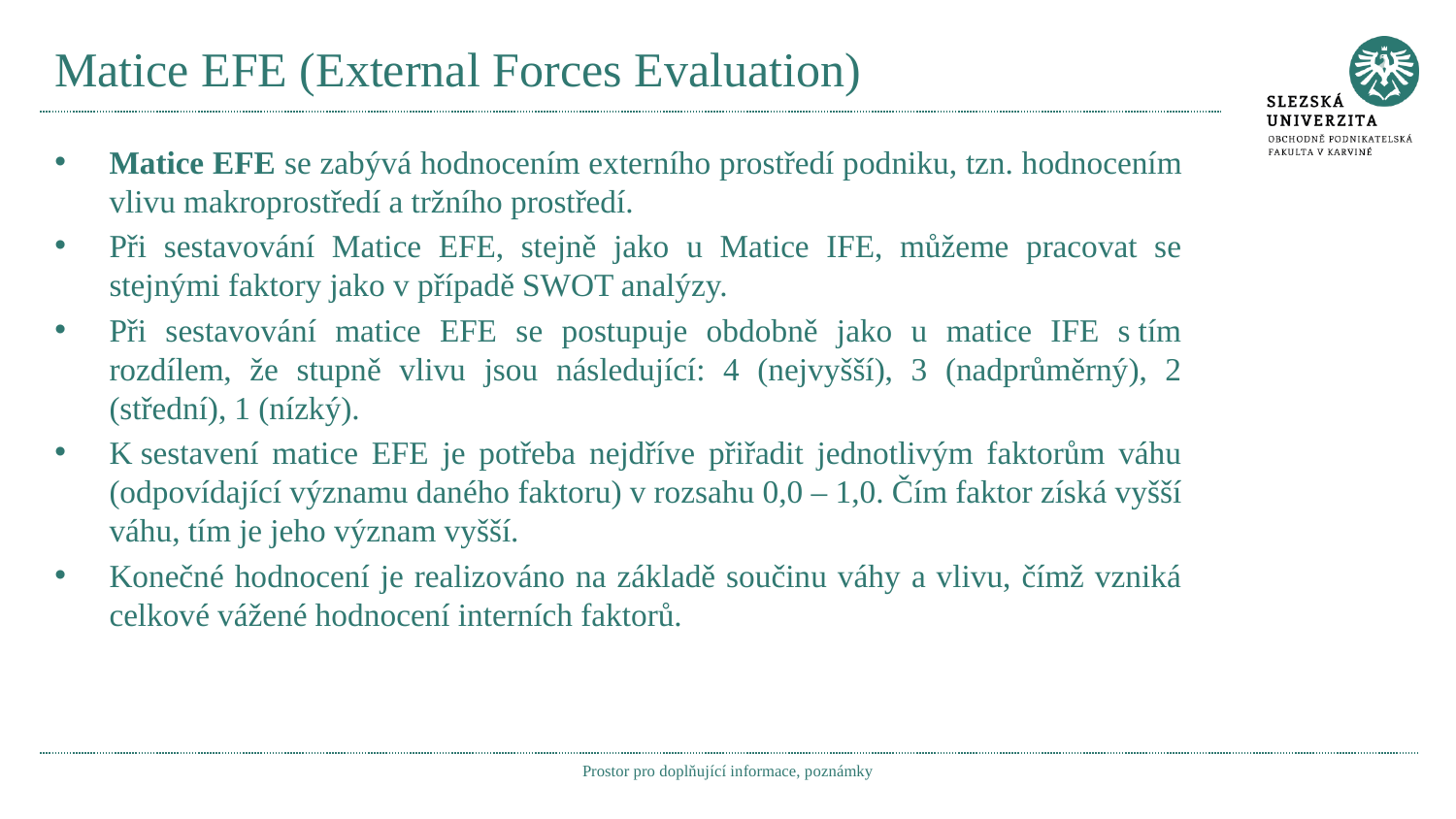

# Matice EFE (External Forces Evaluation)
Matice EFE se zabývá hodnocením externího prostředí podniku, tzn. hodnocením vlivu makroprostředí a tržního prostředí.
Při sestavování Matice EFE, stejně jako u Matice IFE, můžeme pracovat se stejnými faktory jako v případě SWOT analýzy.
Při sestavování matice EFE se postupuje obdobně jako u matice IFE s tím rozdílem, že stupně vlivu jsou následující: 4 (nejvyšší), 3 (nadprůměrný), 2 (střední), 1 (nízký).
K sestavení matice EFE je potřeba nejdříve přiřadit jednotlivým faktorům váhu (odpovídající významu daného faktoru) v rozsahu 0,0 – 1,0. Čím faktor získá vyšší váhu, tím je jeho význam vyšší.
Konečné hodnocení je realizováno na základě součinu váhy a vlivu, čímž vzniká celkové vážené hodnocení interních faktorů.
Prostor pro doplňující informace, poznámky